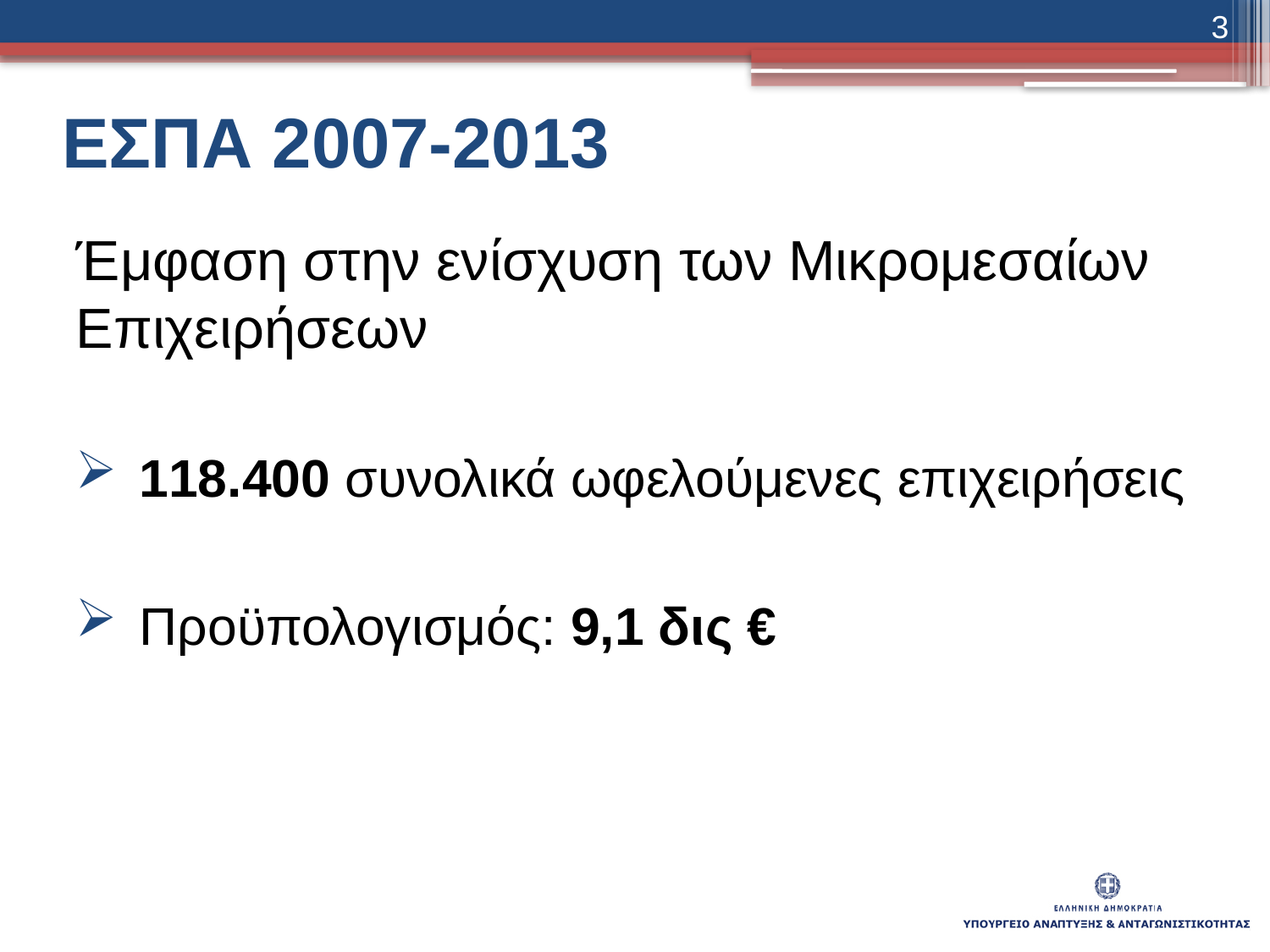

3
ΕΣΠΑ 2007-2013
Έμφαση στην ενίσχυση των Μικρομεσαίων Επιχειρήσεων

118.400 συνολικά ωφελούμενες επιχειρήσεις

Προϋπολογισμός: 9,1 δις €